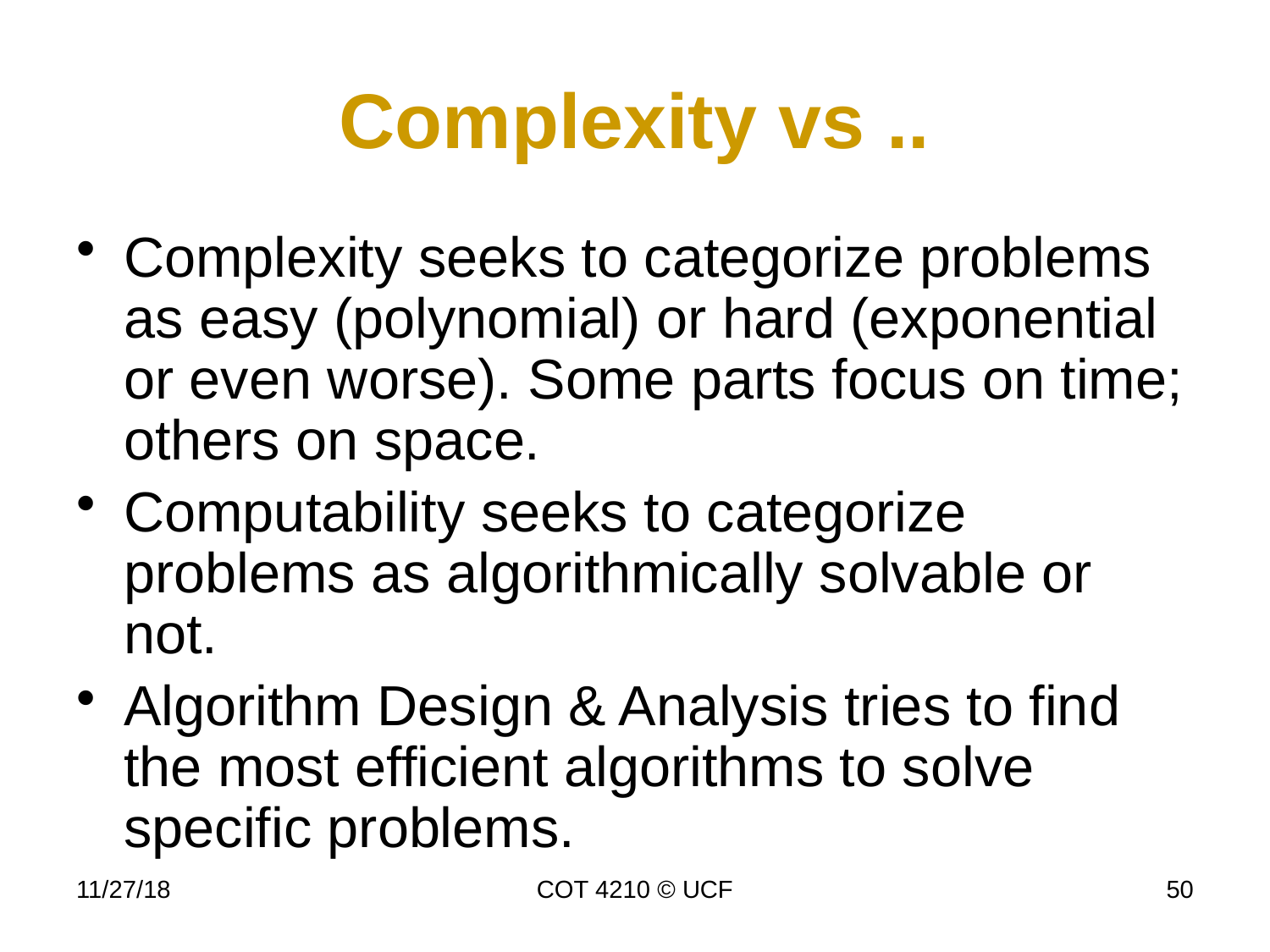

# Complexity vs ..
Complexity seeks to categorize problems as easy (polynomial) or hard (exponential or even worse). Some parts focus on time; others on space.
Computability seeks to categorize problems as algorithmically solvable or not.
Algorithm Design & Analysis tries to find the most efficient algorithms to solve specific problems.
11/27/18
COT 4210 © UCF
50